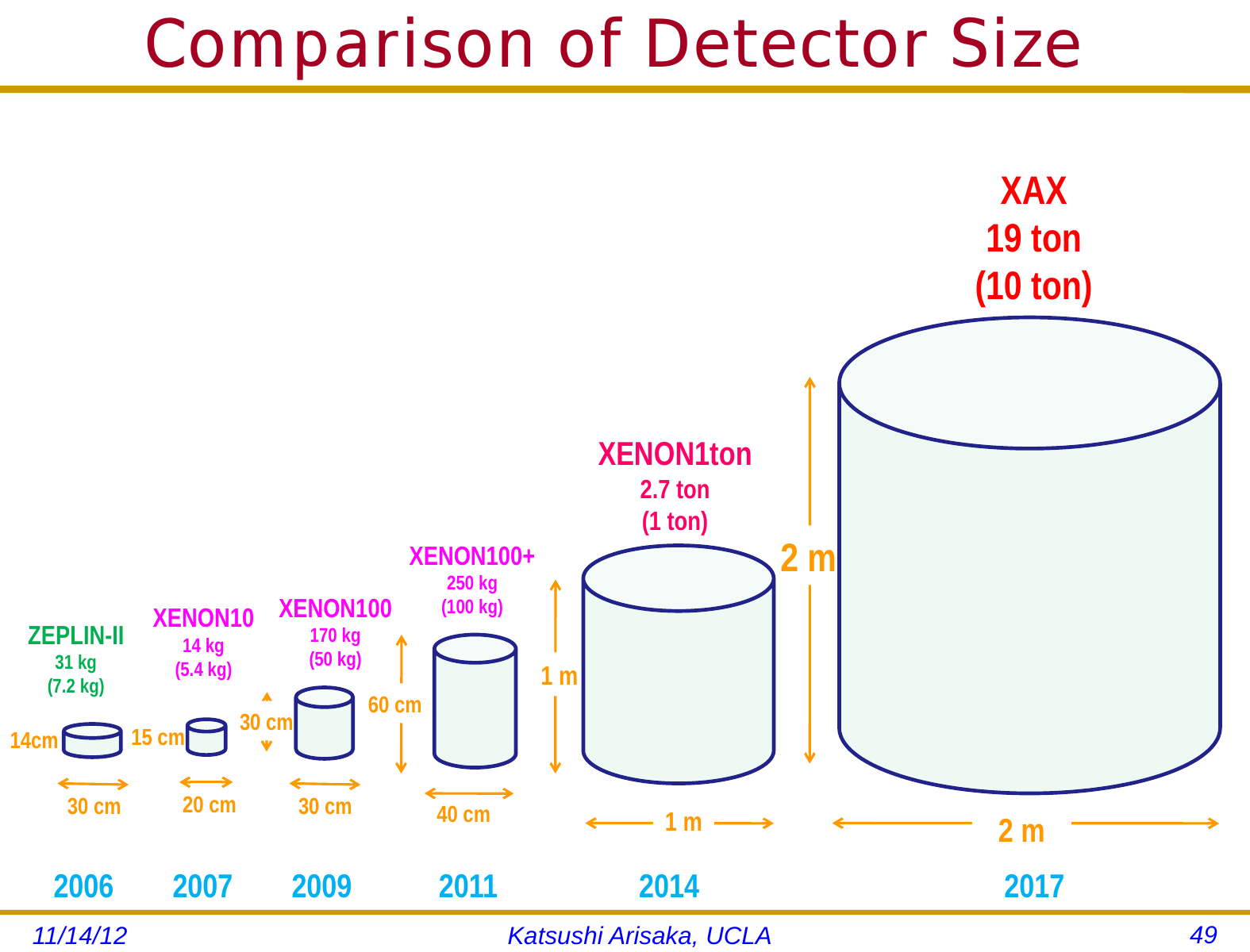

# Comparison of Detector Size
XAX
19 ton
(10 ton)

2 m
2 m
2017
XENON1ton
2.7 ton
(1 ton)

1 m
1 m
2014
XENON100+
250 kg
(100 kg)

60 cm
40 cm
2011
XENON100
170 kg
(50 kg)
XENON10
14 kg
(5.4 kg)
ZEPLIN-II
31 kg
(7.2 kg)

30 cm
15 cm

14cm

20 cm
30 cm
30 cm
2006
2007
2009
49
11/14/12
Katsushi Arisaka, UCLA